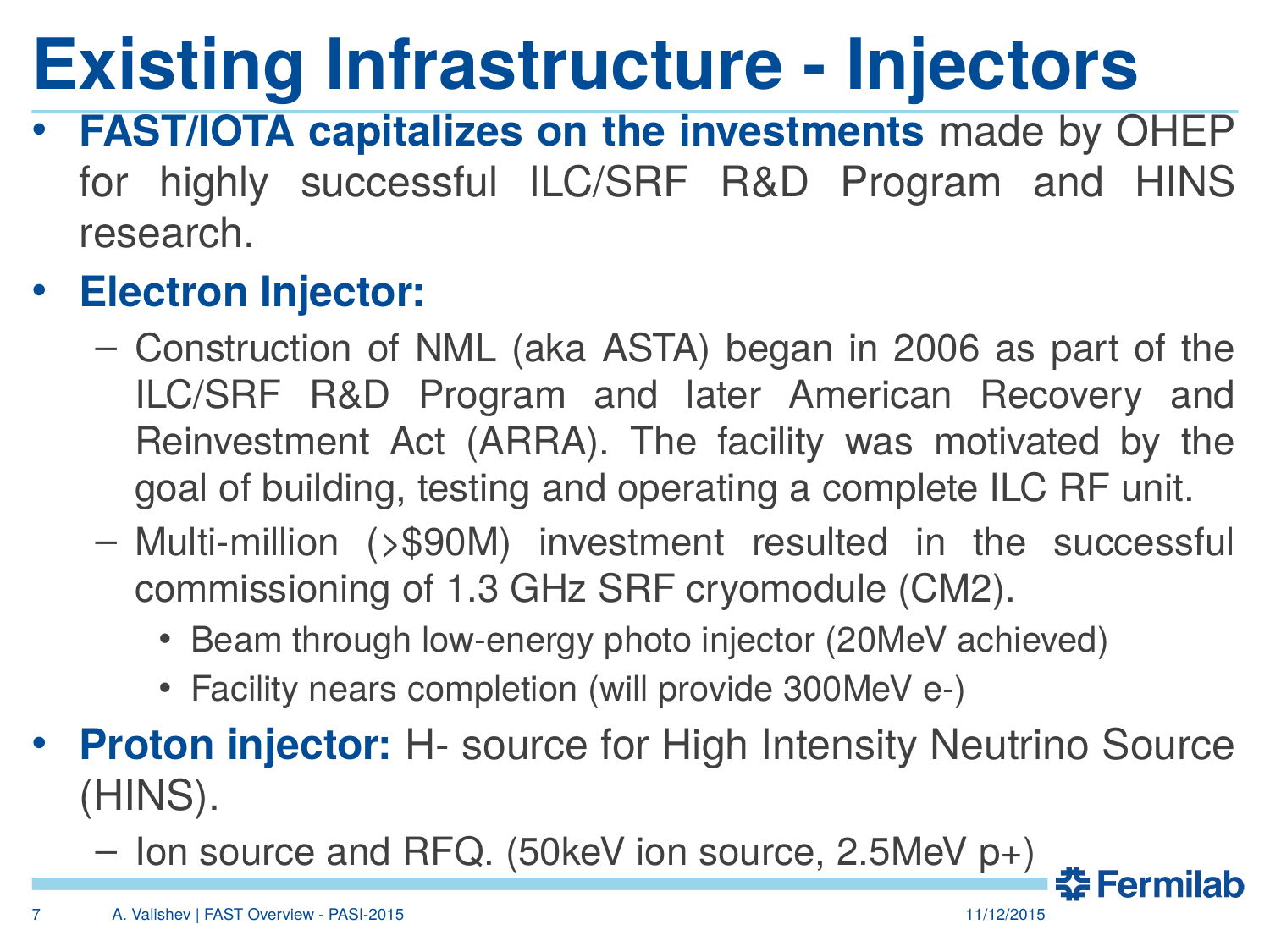

# Existing Infrastructure - Injectors
FAST/IOTA capitalizes on the investments made by OHEP for highly successful ILC/SRF R&D Program and HINS research.
Electron Injector:
Construction of NML (aka ASTA) began in 2006 as part of the ILC/SRF R&D Program and later American Recovery and Reinvestment Act (ARRA). The facility was motivated by the goal of building, testing and operating a complete ILC RF unit.
Multi-million (>$90M) investment resulted in the successful commissioning of 1.3 GHz SRF cryomodule (CM2).
Beam through low-energy photo injector (20MeV achieved)
Facility nears completion (will provide 300MeV e-)
Proton injector: H- source for High Intensity Neutrino Source (HINS).
Ion source and RFQ. (50keV ion source, 2.5MeV p+)

7
A. Valishev | FAST Overview - PASI-2015
11/12/2015